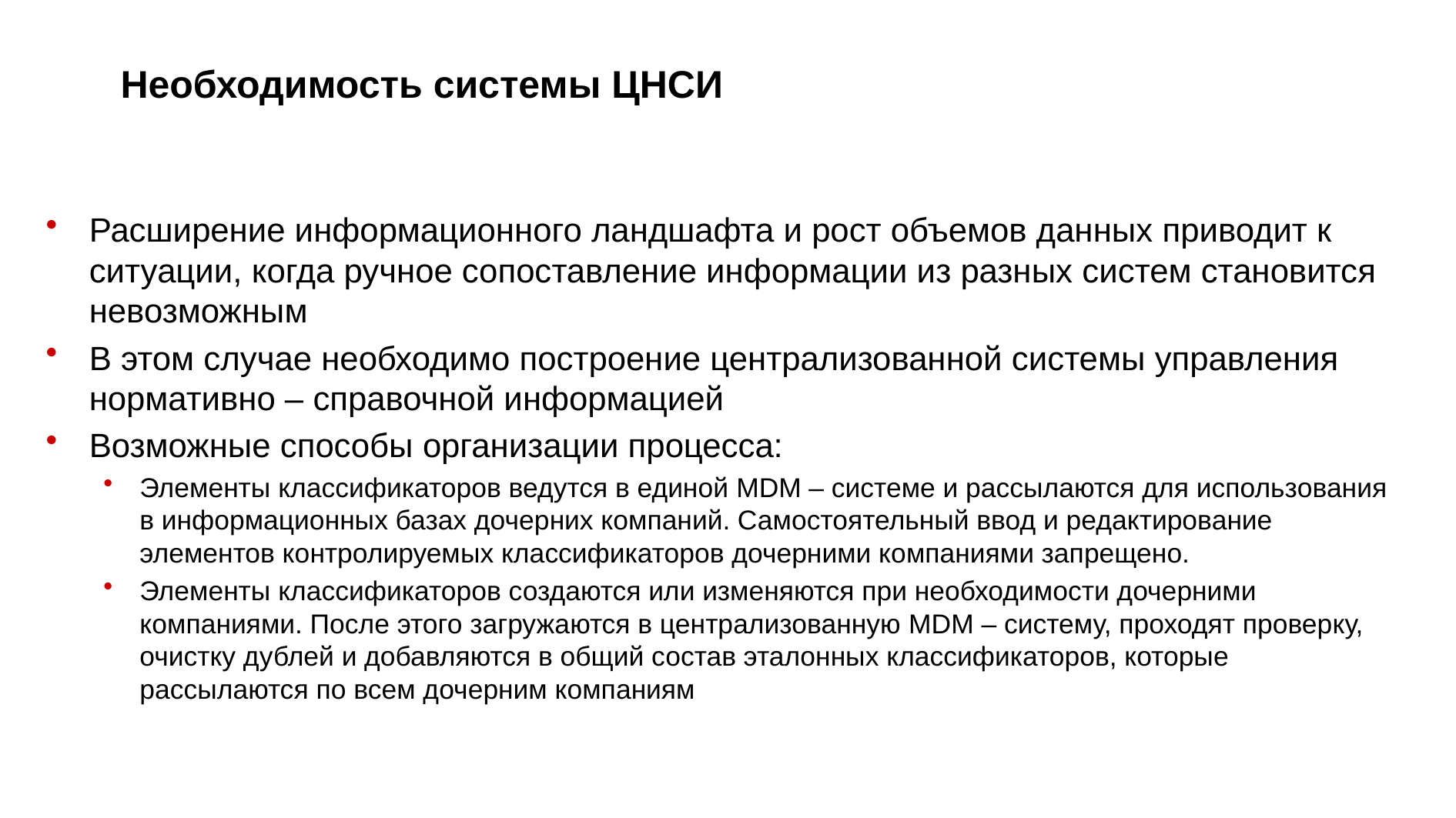

# Необходимость системы ЦНСИ
Расширение информационного ландшафта и рост объемов данных приводит к ситуации, когда ручное сопоставление информации из разных систем становится невозможным
В этом случае необходимо построение централизованной системы управления нормативно – справочной информацией
Возможные способы организации процесса:
Элементы классификаторов ведутся в единой MDM – системе и рассылаются для использования в информационных базах дочерних компаний. Самостоятельный ввод и редактирование элементов контролируемых классификаторов дочерними компаниями запрещено.
Элементы классификаторов создаются или изменяются при необходимости дочерними компаниями. После этого загружаются в централизованную MDM – систему, проходят проверку, очистку дублей и добавляются в общий состав эталонных классификаторов, которые рассылаются по всем дочерним компаниям